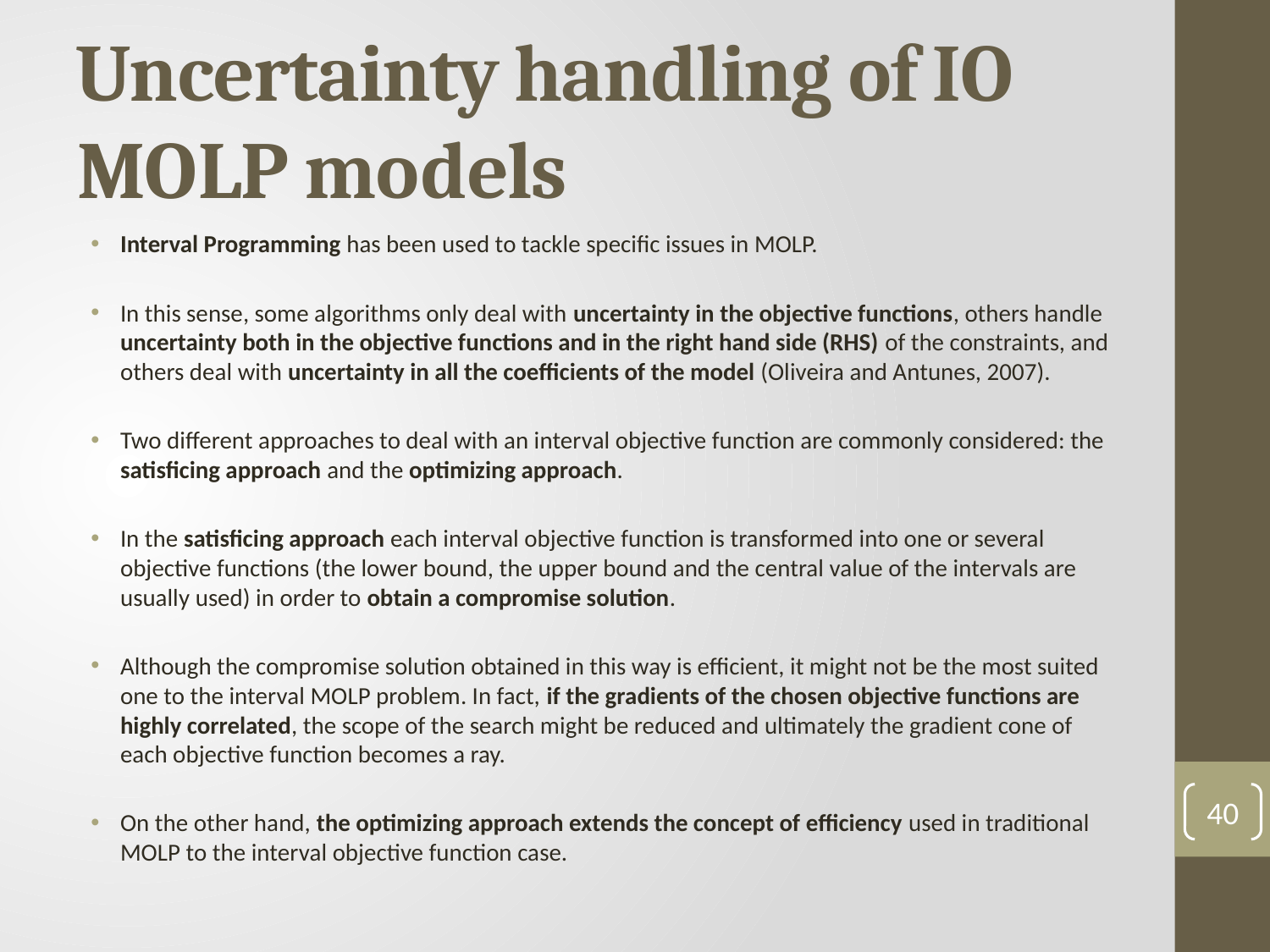

# Uncertainty handling of IO MOLP models
Interval Programming has been used to tackle specific issues in MOLP.

In this sense, some algorithms only deal with uncertainty in the objective functions, others handle uncertainty both in the objective functions and in the right hand side (RHS) of the constraints, and others deal with uncertainty in all the coefficients of the model (Oliveira and Antunes, 2007).

Two different approaches to deal with an interval objective function are commonly considered: the satisficing approach and the optimizing approach.

In the satisficing approach each interval objective function is transformed into one or several objective functions (the lower bound, the upper bound and the central value of the intervals are usually used) in order to obtain a compromise solution.

Although the compromise solution obtained in this way is efficient, it might not be the most suited one to the interval MOLP problem. In fact, if the gradients of the chosen objective functions are highly correlated, the scope of the search might be reduced and ultimately the gradient cone of each objective function becomes a ray.

On the other hand, the optimizing approach extends the concept of efficiency used in traditional MOLP to the interval objective function case.

40